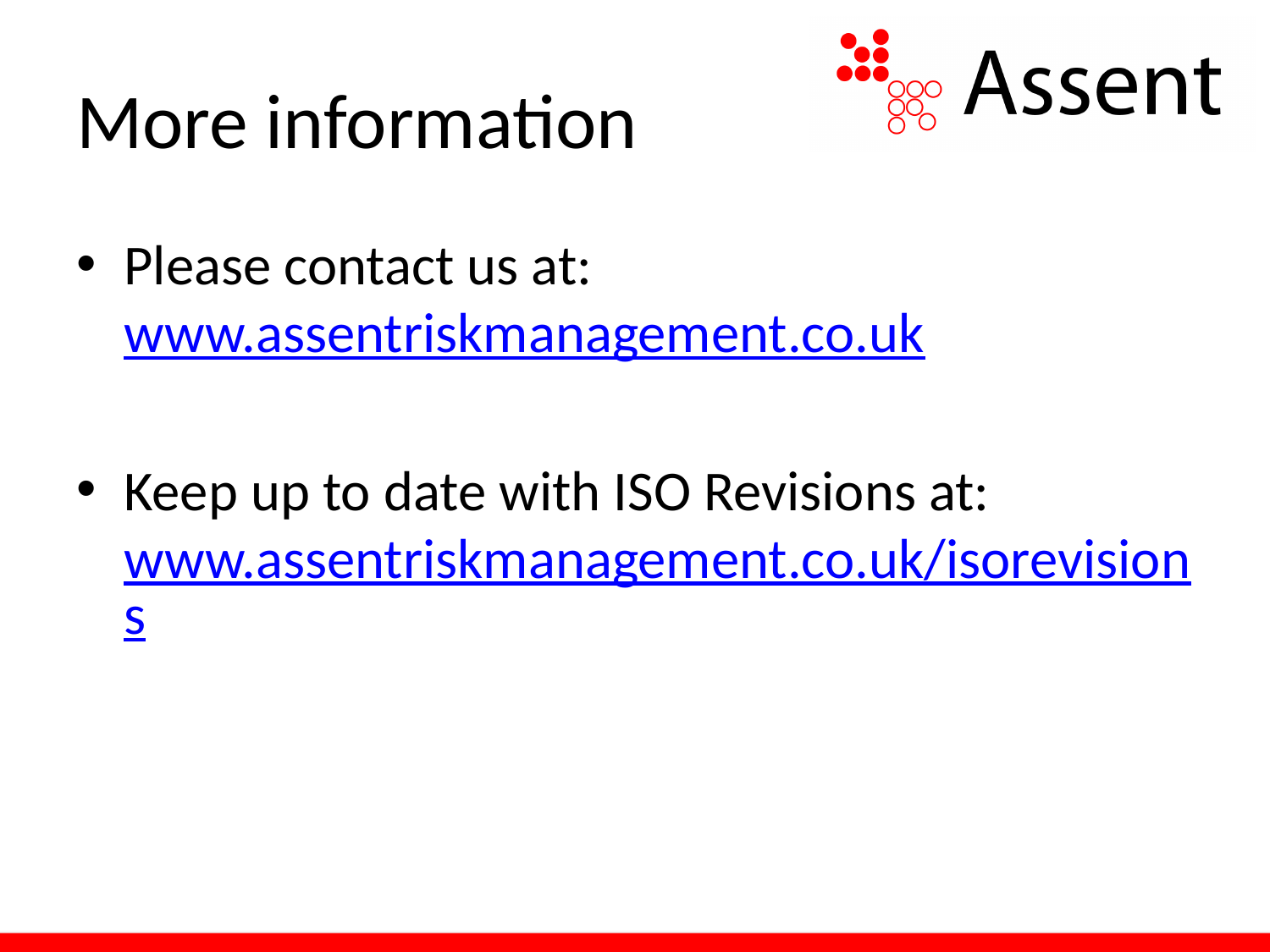

# More information
Please contact us at: www.assentriskmanagement.co.uk

Keep up to date with ISO Revisions at: www.assentriskmanagement.co.uk/isorevisions